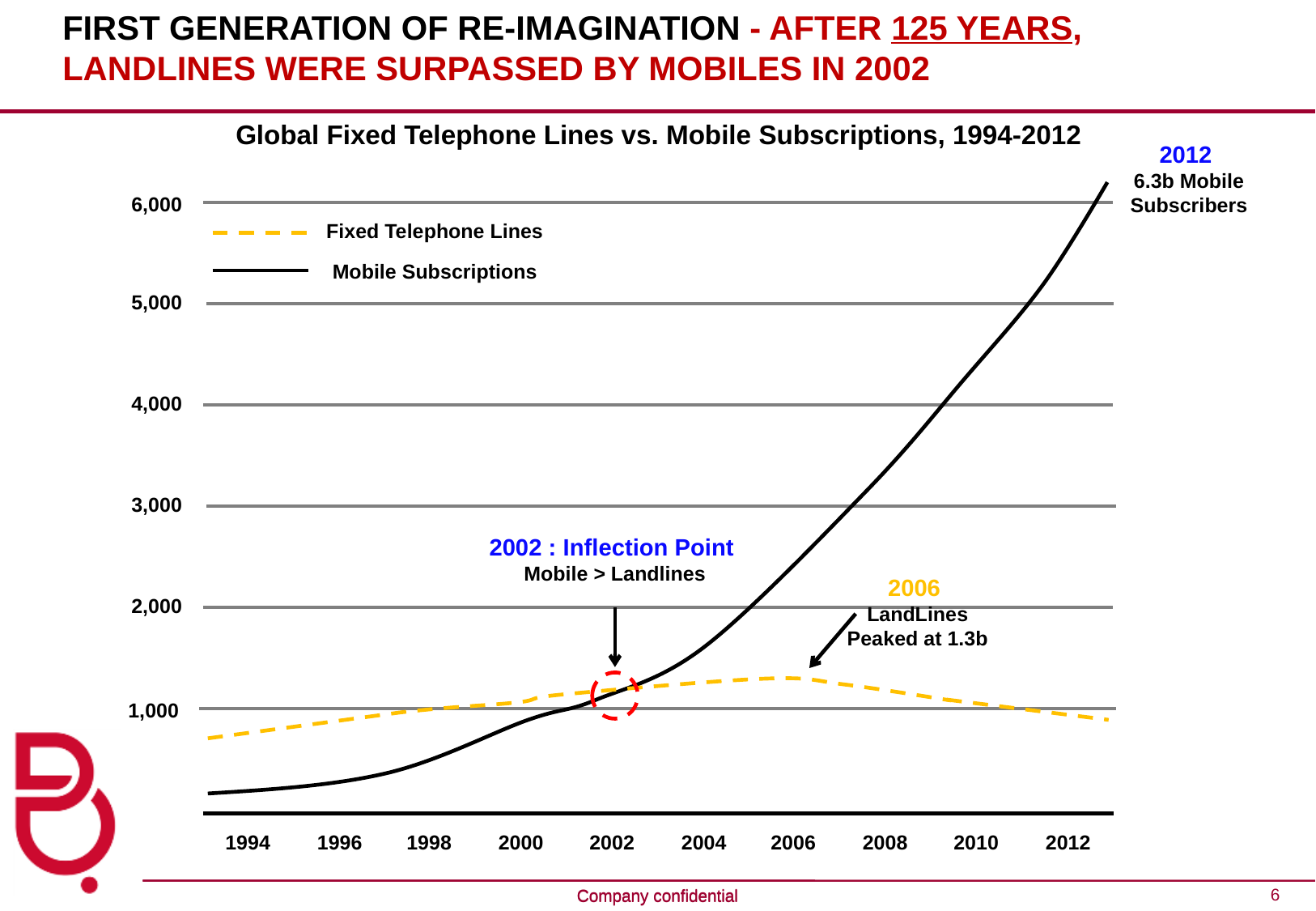

# FIRST GENERATION OF RE-IMAGINATION - AFTER 125 YEARS, LANDLINES WERE SURPASSED BY MOBILES IN 2002
Global Fixed Telephone Lines vs. Mobile Subscriptions, 1994-2012
2012
6.3b Mobile Subscribers

6,000
Fixed Telephone Lines
Mobile Subscriptions
5,000
4,000
3,000
2002 : Inflection Point
Mobile > Landlines
2006
LandLines Peaked at 1.3b
2,000

1,000
1994
1996
1998
2000
2002
2004
2006
2008
2010
2012